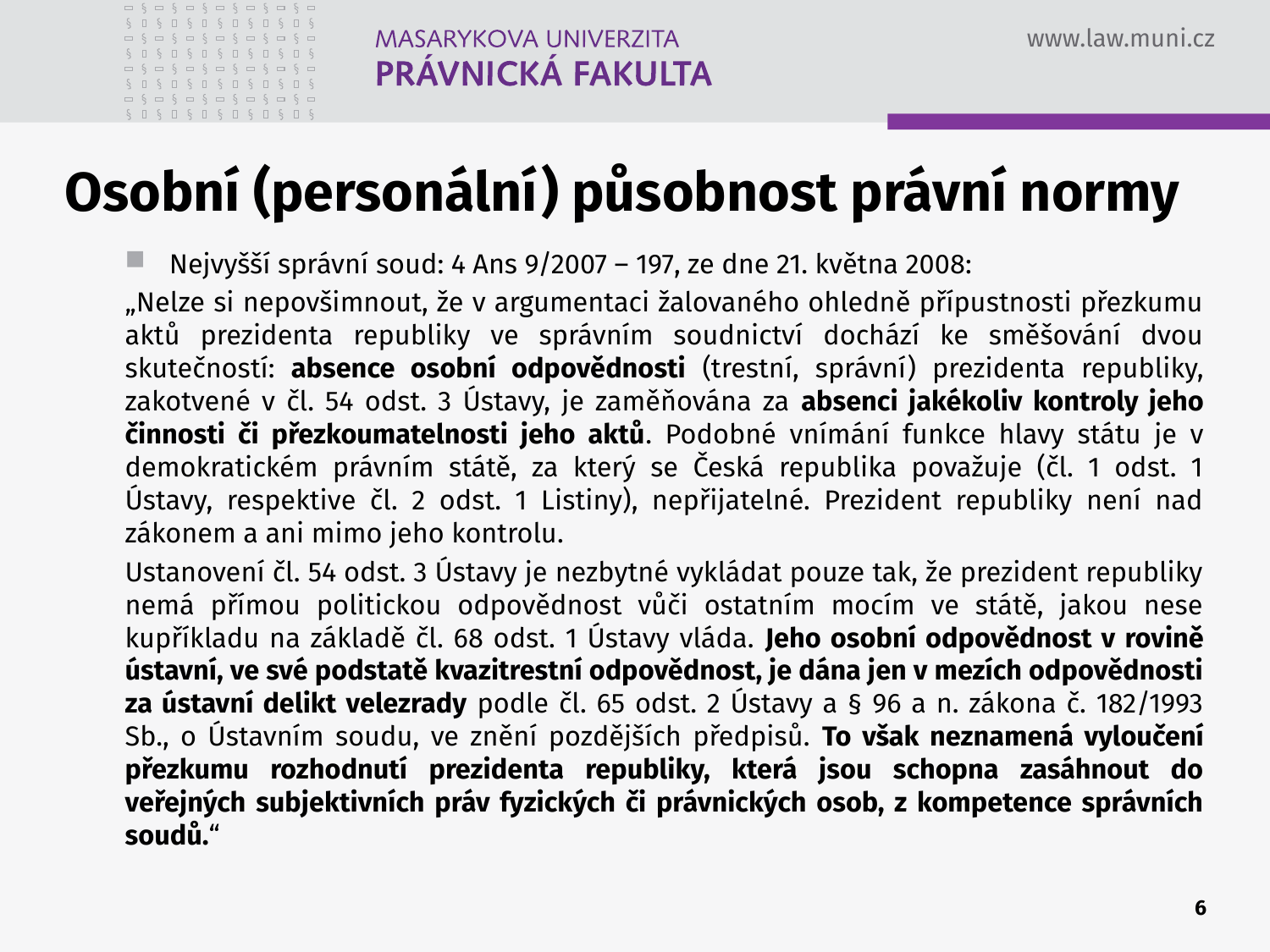

# Osobní (personální) působnost právní normy
Nejvyšší správní soud: 4 Ans 9/2007 – 197, ze dne 21. května 2008:
„Nelze si nepovšimnout, že v argumentaci žalovaného ohledně přípustnosti přezkumu aktů prezidenta republiky ve správním soudnictví dochází ke směšování dvou skutečností: absence osobní odpovědnosti (trestní, správní) prezidenta republiky, zakotvené v čl. 54 odst. 3 Ústavy, je zaměňována za absenci jakékoliv kontroly jeho činnosti či přezkoumatelnosti jeho aktů. Podobné vnímání funkce hlavy státu je v demokratickém právním státě, za který se Česká republika považuje (čl. 1 odst. 1 Ústavy, respektive čl. 2 odst. 1 Listiny), nepřijatelné. Prezident republiky není nad zákonem a ani mimo jeho kontrolu.
Ustanovení čl. 54 odst. 3 Ústavy je nezbytné vykládat pouze tak, že prezident republiky nemá přímou politickou odpovědnost vůči ostatním mocím ve státě, jakou nese kupříkladu na základě čl. 68 odst. 1 Ústavy vláda. Jeho osobní odpovědnost v rovině ústavní, ve své podstatě kvazitrestní odpovědnost, je dána jen v mezích odpovědnosti za ústavní delikt velezrady podle čl. 65 odst. 2 Ústavy a § 96 a n. zákona č. 182/1993 Sb., o Ústavním soudu, ve znění pozdějších předpisů. To však neznamená vyloučení přezkumu rozhodnutí prezidenta republiky, která jsou schopna zasáhnout do veřejných subjektivních práv fyzických či právnických osob, z kompetence správních soudů.“

6